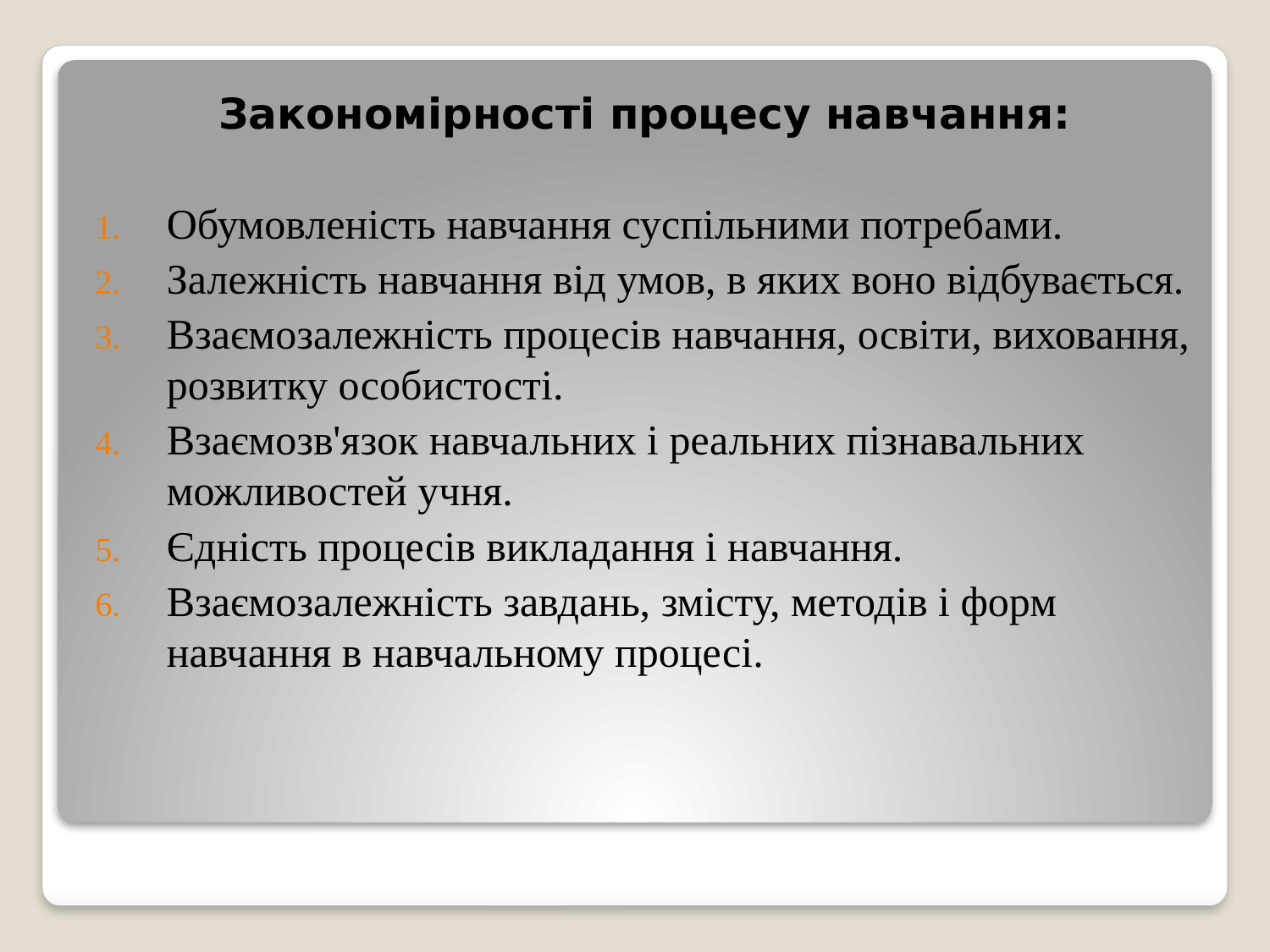

Закономірності процесу навчання:

Обумовленість навчання суспільними потребами.
Залежність навчання від умов, в яких воно відбувається.
Взаємозалежність процесів навчання, освіти, виховання, розвитку особистості.
Взаємозв'язок навчальних і реальних пізнавальних можливостей учня.
Єдність процесів викладання і навчання.
Взаємозалежність завдань, змісту, методів і форм навчання в навчальному процесі.